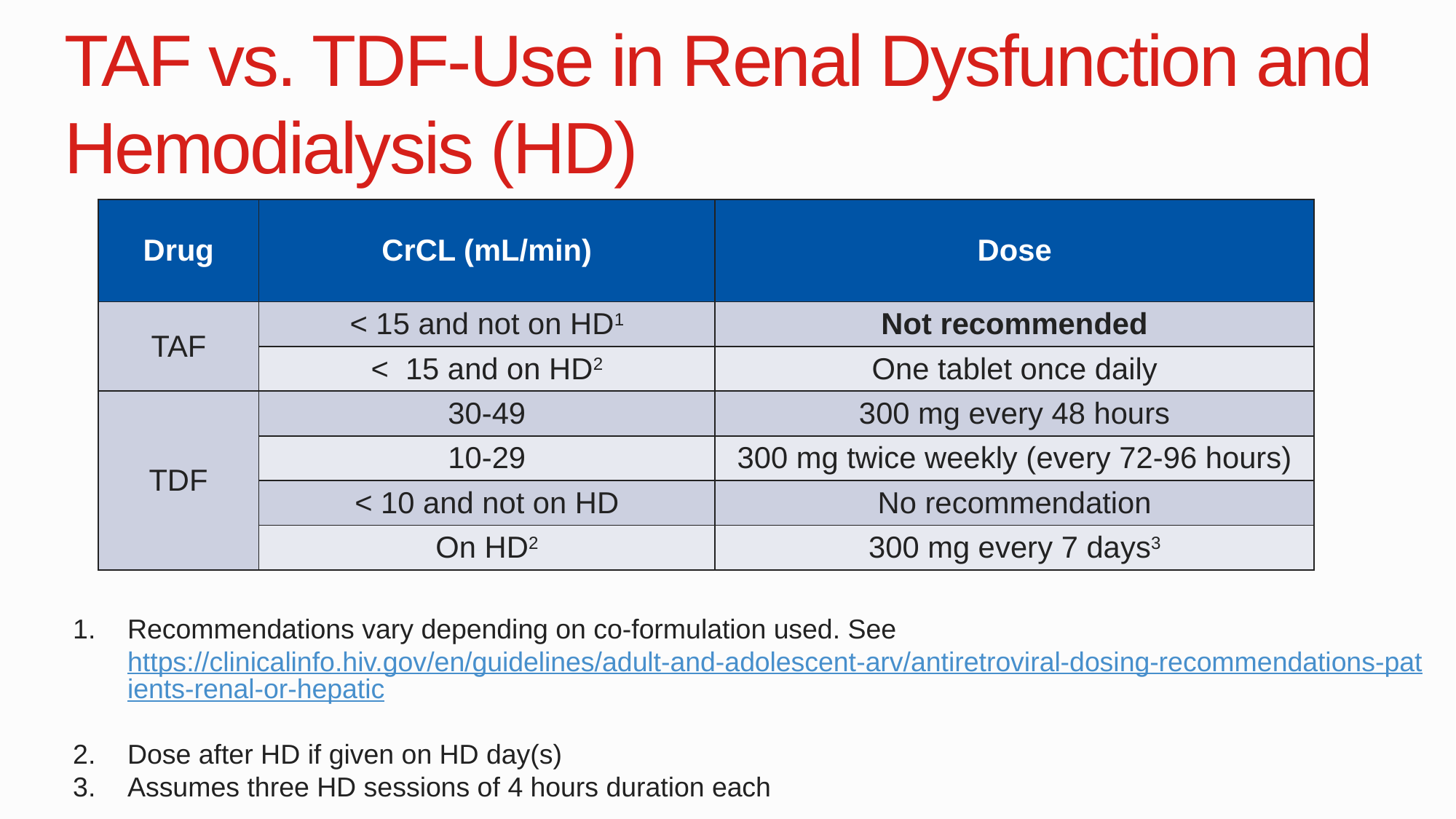

# TAF vs. TDF-Use in Renal Dysfunction and Hemodialysis (HD)
| Drug | CrCL (mL/min) | Dose |
| --- | --- | --- |
| TAF | < 15 and not on HD1 | Not recommended |
|  | < 15 and on HD2 | One tablet once daily |
| TDF | 30-49 | 300 mg every 48 hours |
|  | 10-29 | 300 mg twice weekly (every 72-96 hours) |
|  | < 10 and not on HD | No recommendation |
|  | On HD2 | 300 mg every 7 days3 |
Recommendations vary depending on co-formulation used. See https://clinicalinfo.hiv.gov/en/guidelines/adult-and-adolescent-arv/antiretroviral-dosing-recommendations-patients-renal-or-hepatic
Dose after HD if given on HD day(s)
Assumes three HD sessions of 4 hours duration each